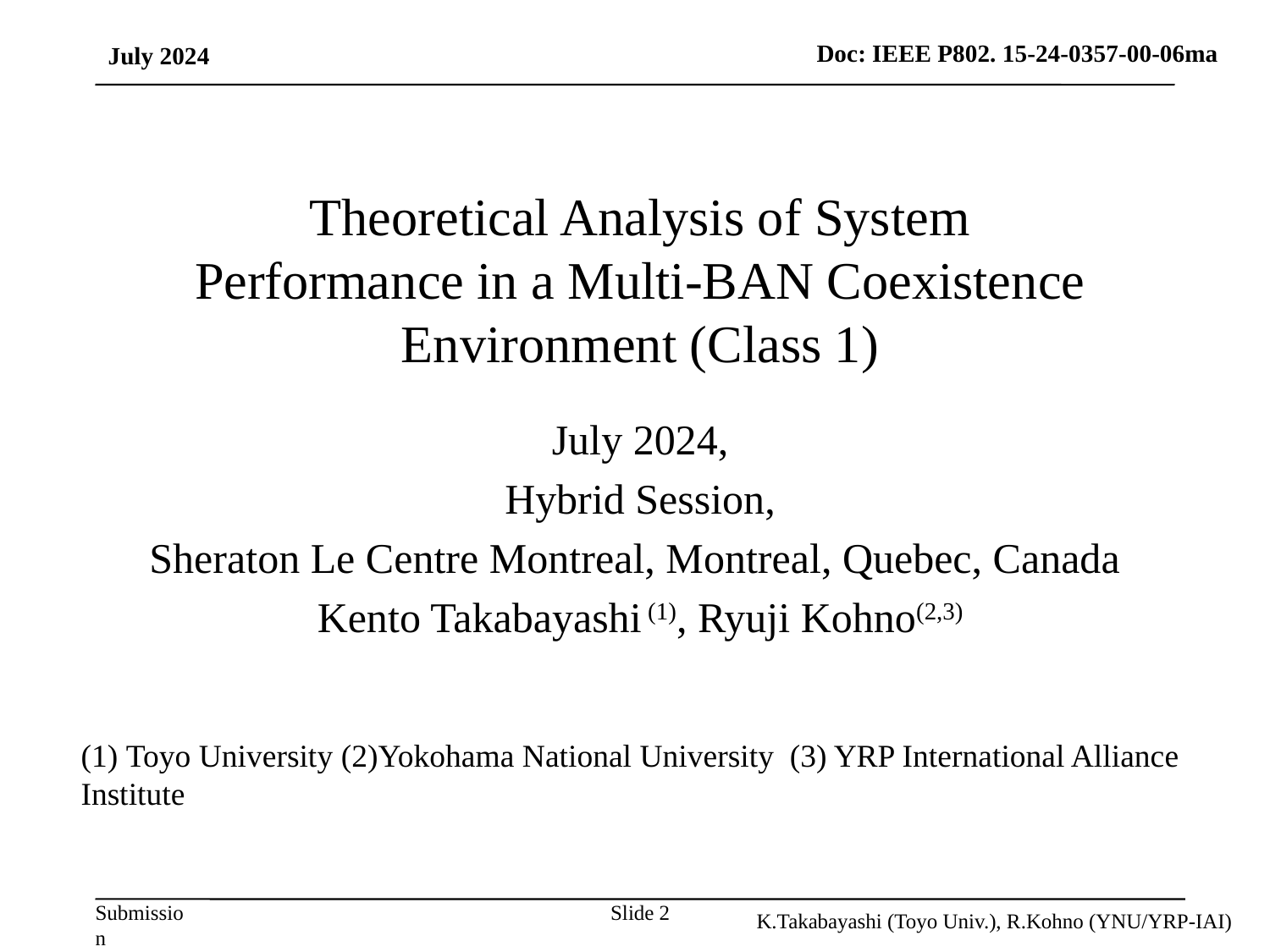

July 2024
# Theoretical Analysis of System Performance in a Multi-BAN Coexistence Environment (Class 1)
July 2024,
Hybrid Session,
Sheraton Le Centre Montreal, Montreal, Quebec, Canada
Kento Takabayashi (1), Ryuji Kohno(2,3)

(1) Toyo University (2)Yokohama National University  (3) YRP International Alliance Institute
Slide 2
K.Takabayashi (Toyo Univ.), R.Kohno (YNU/YRP-IAI)